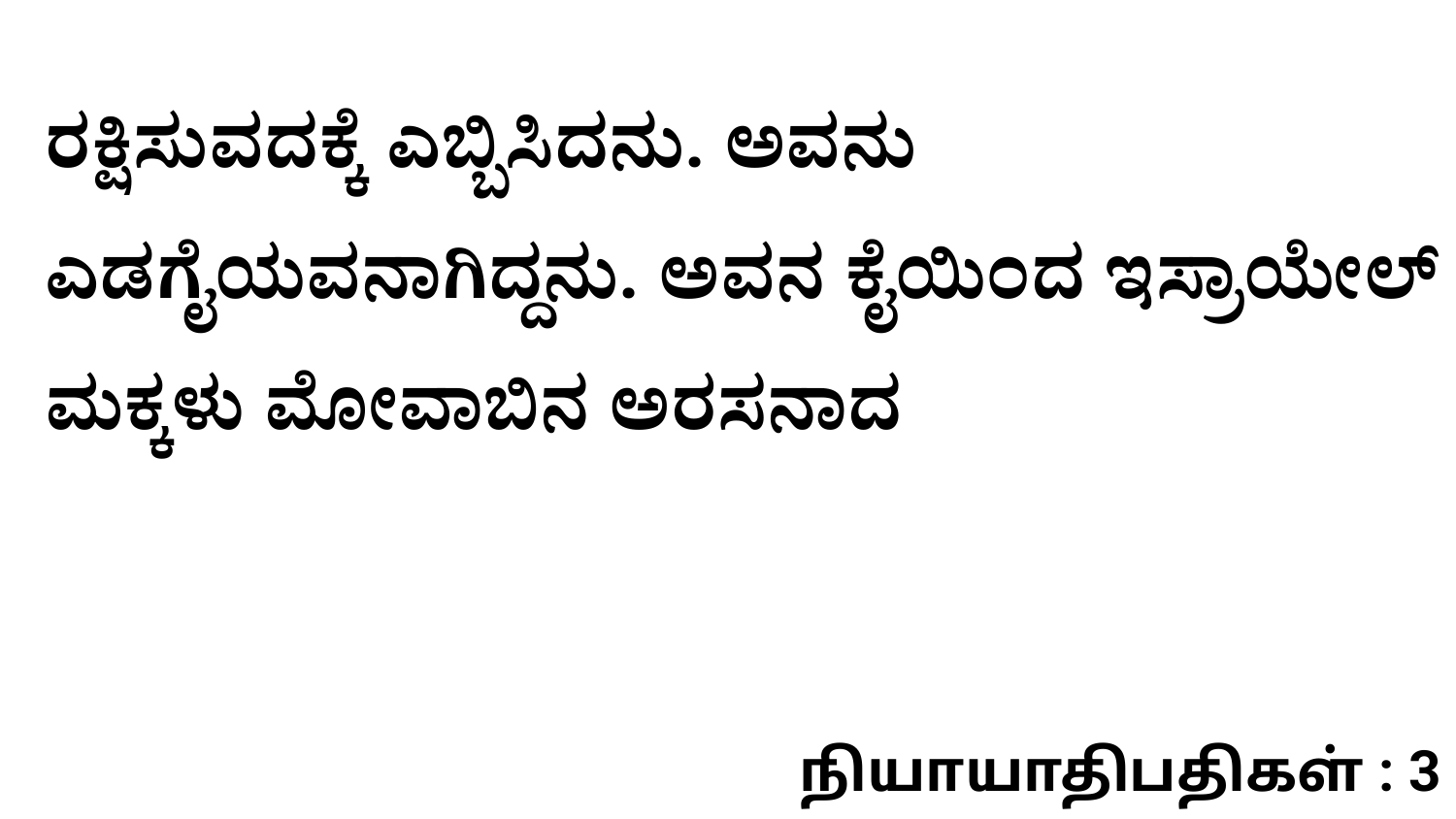

ರಕ್ಷಿಸುವದಕ್ಕೆ ಎಬ್ಬಿಸಿದನು. ಅವನು ಎಡಗೈಯವನಾಗಿದ್ದನು. ಅವನ ಕೈಯಿಂದ ಇಸ್ರಾಯೇಲ್‌ ಮಕ್ಕಳು ಮೋವಾಬಿನ ಅರಸನಾದ
நியாயாதிபதிகள் : 3